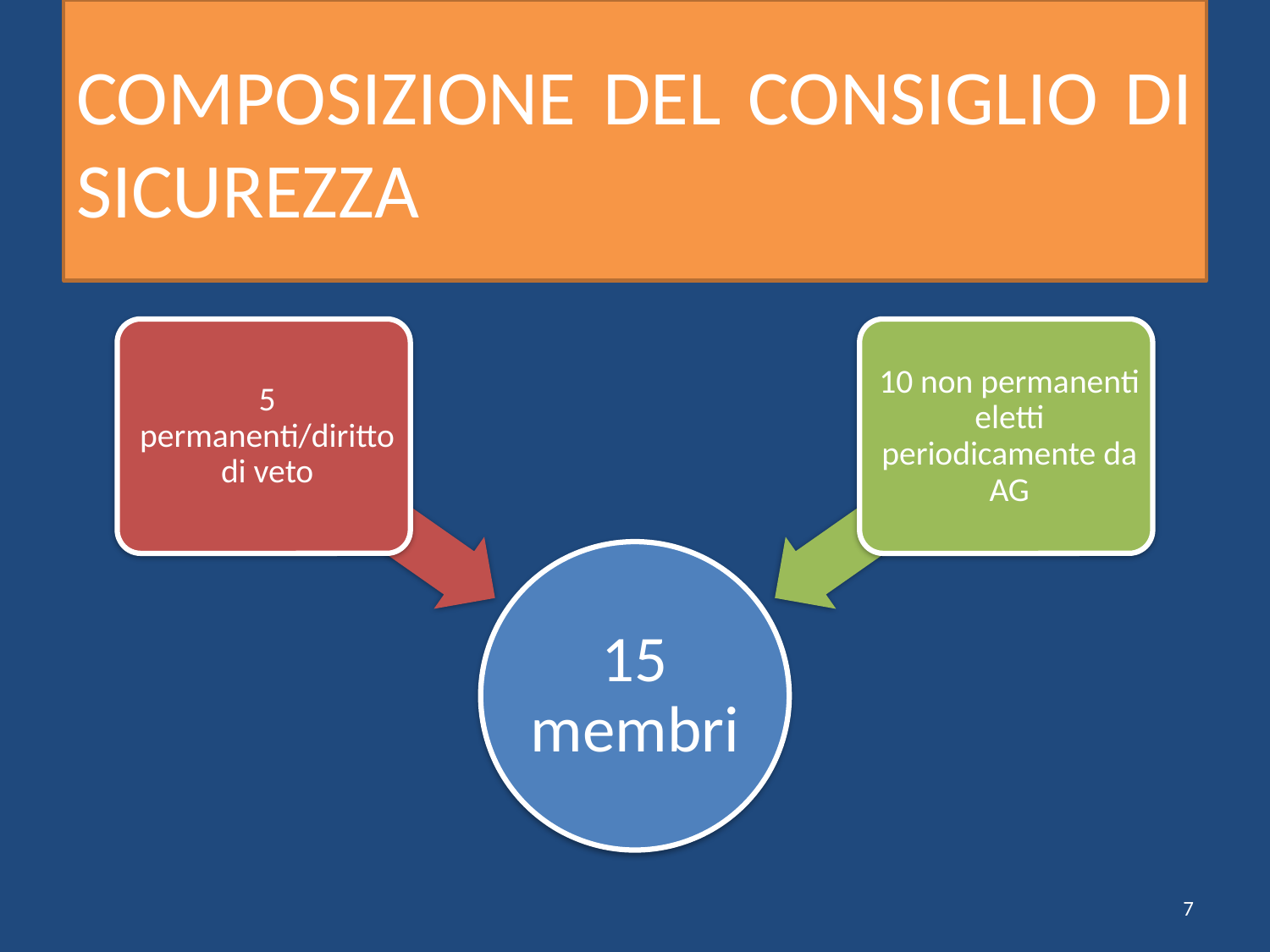

# COMPOSIZIONE DEL CONSIGLIO DI SICUREZZA
15 membri
5 permanenti/diritto di veto
10 non permanenti eletti periodicamente da AG
7